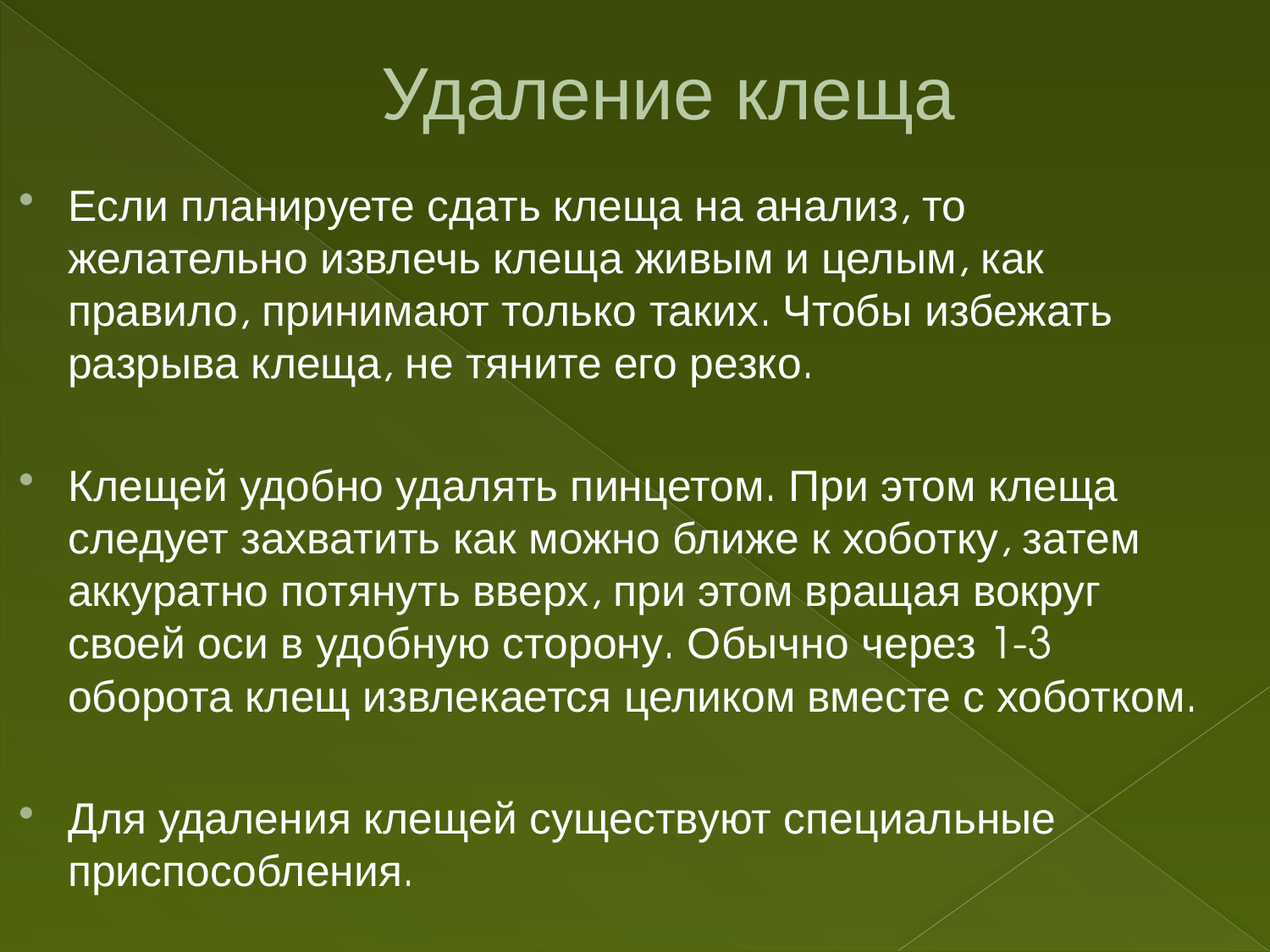

# Удаление клеща

Если планируете сдать клеща на анализ, то желательно извлечь клеща живым и целым, как правило, принимают только таких. Чтобы избежать разрыва клеща, не тяните его резко.

Клещей удобно удалять пинцетом. При этом клеща следует захватить как можно ближе к хоботку, затем аккуратно потянуть вверх, при этом вращая вокруг своей оси в удобную сторону. Обычно через 1-3 оборота клещ извлекается целиком вместе с хоботком.

Для удаления клещей существуют специальные приспособления.